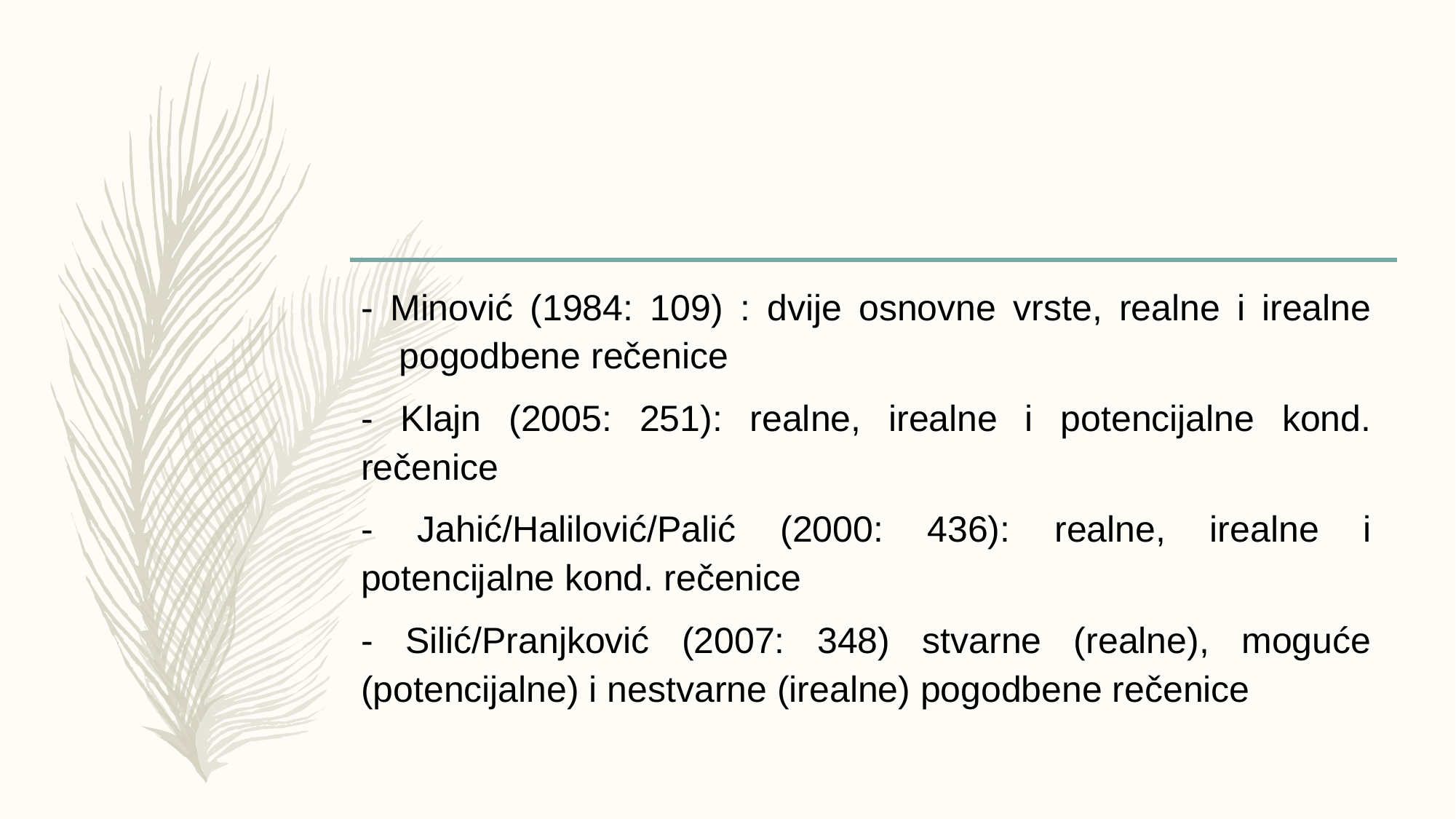

#
- Minović (1984: 109) : dvije osnovne vrste, realne i irealne pogodbene rečenice
- Klajn (2005: 251): realne, irealne i potencijalne kond. rečenice
- Jahić/Halilović/Palić (2000: 436): realne, irealne i potencijalne kond. rečenice
- Silić/Pranjković (2007: 348) stvarne (realne), moguće (potencijalne) i nestvarne (irealne) pogodbene rečenice